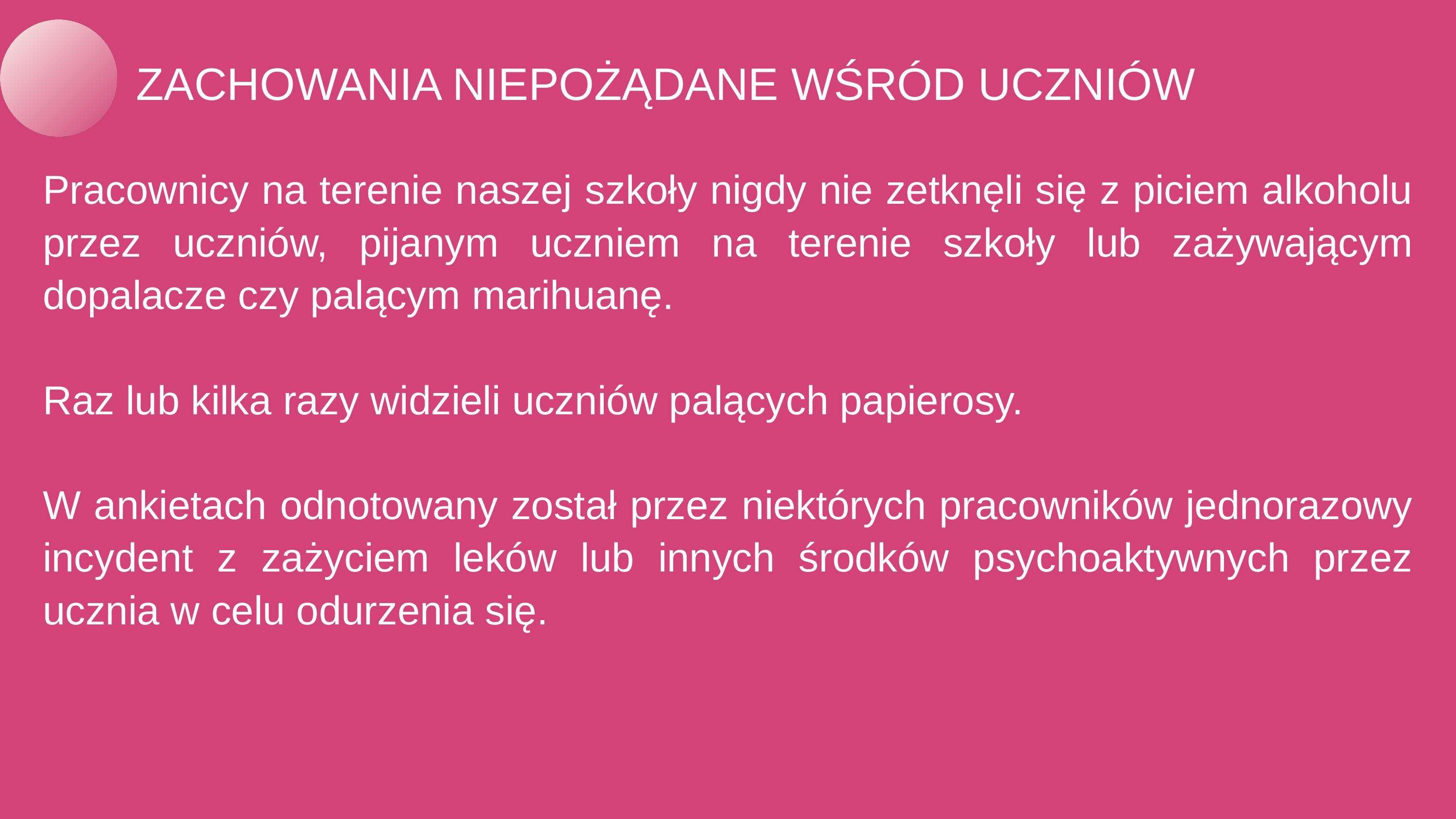

ZACHOWANIA NIEPOŻĄDANE WŚRÓD UCZNIÓW
Pracownicy na terenie naszej szkoły nigdy nie zetknęli się z piciem alkoholu przez uczniów, pijanym uczniem na terenie szkoły lub zażywającym dopalacze czy palącym marihuanę.

Raz lub kilka razy widzieli uczniów palących papierosy.

W ankietach odnotowany został przez niektórych pracowników jednorazowy incydent z zażyciem leków lub innych środków psychoaktywnych przez ucznia w celu odurzenia się.